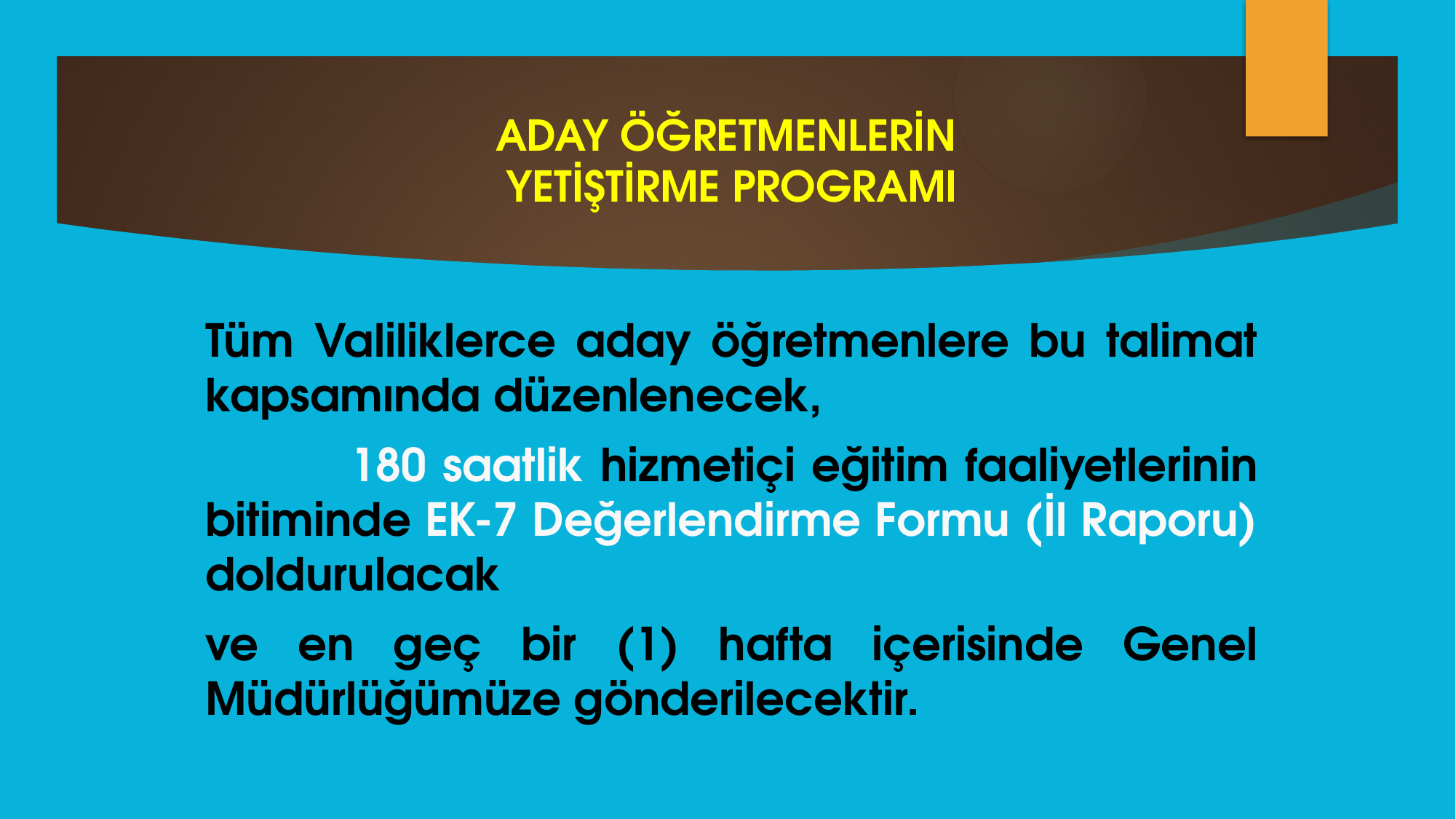

# ADAY ÖĞRETMENLERİN YETİŞTİRME PROGRAMI
Tüm	Valiliklerce aday öğretmenlere bu talimat kapsamında düzenlenecek,
         180 saatlik hizmetiçi eğitim faaliyetlerinin bitiminde EK-7 Değerlendirme Formu (İl Raporu) doldurulacak
ve en geç bir (1) hafta içerisinde Genel Müdürlüğümüze gönderilecektir.